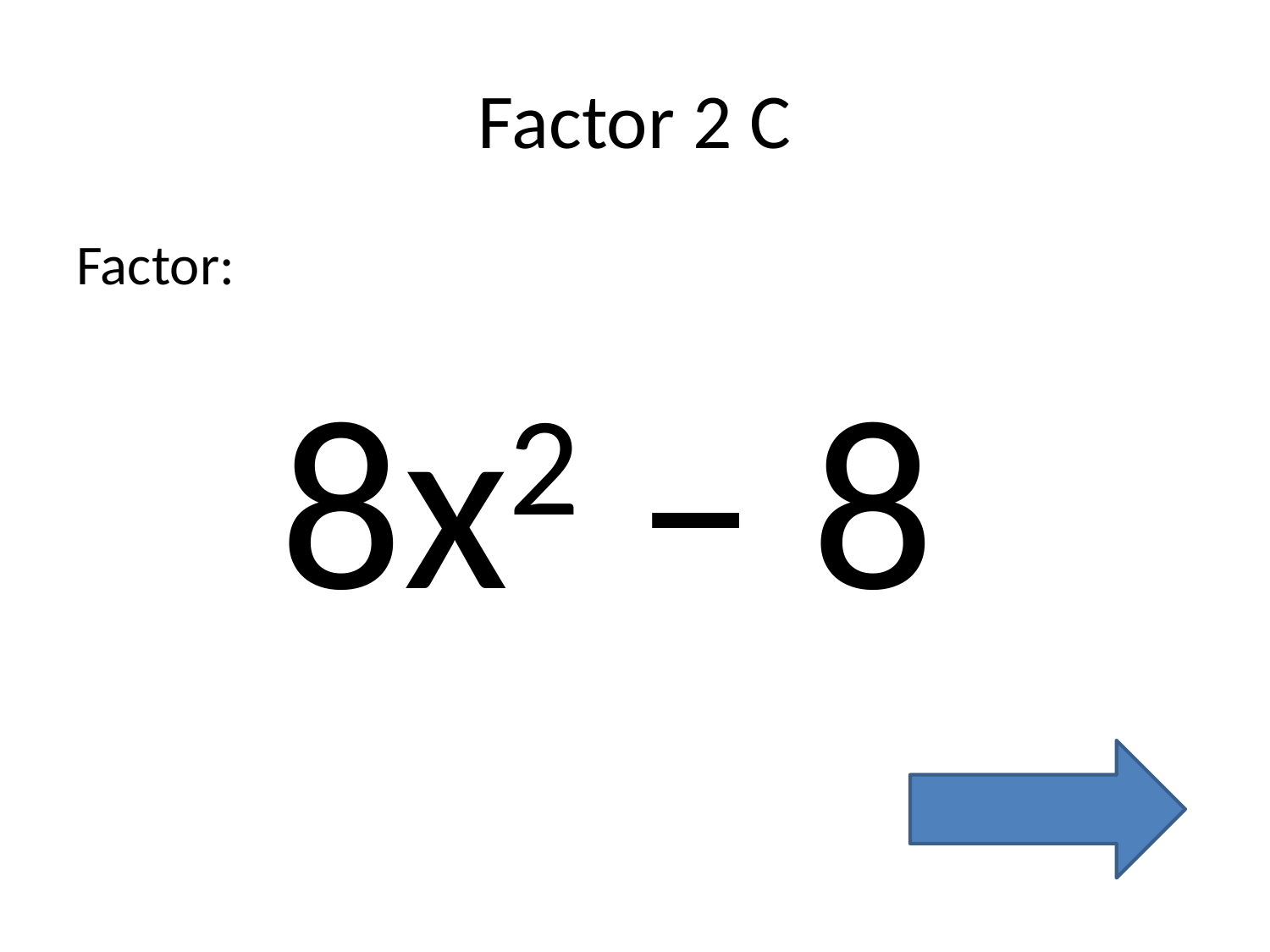

# Factor 2 C
Factor:
8x2 – 8